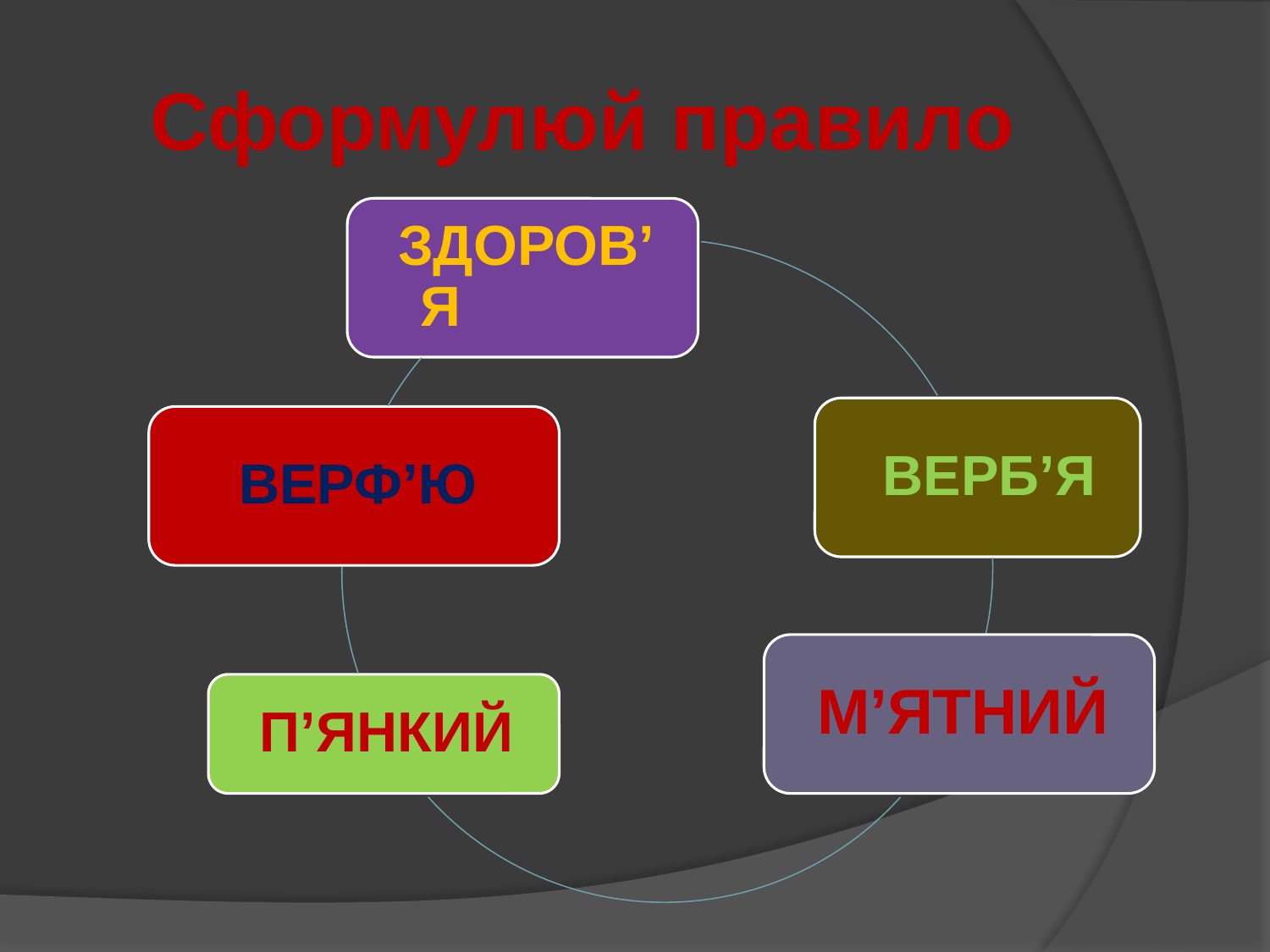

# Сформулюй правило
ЗДОРОВ’Я
 ВЕРБ’Я
М’ЯТНИЙ
П’ЯНКИЙ
ВЕРФ’Ю